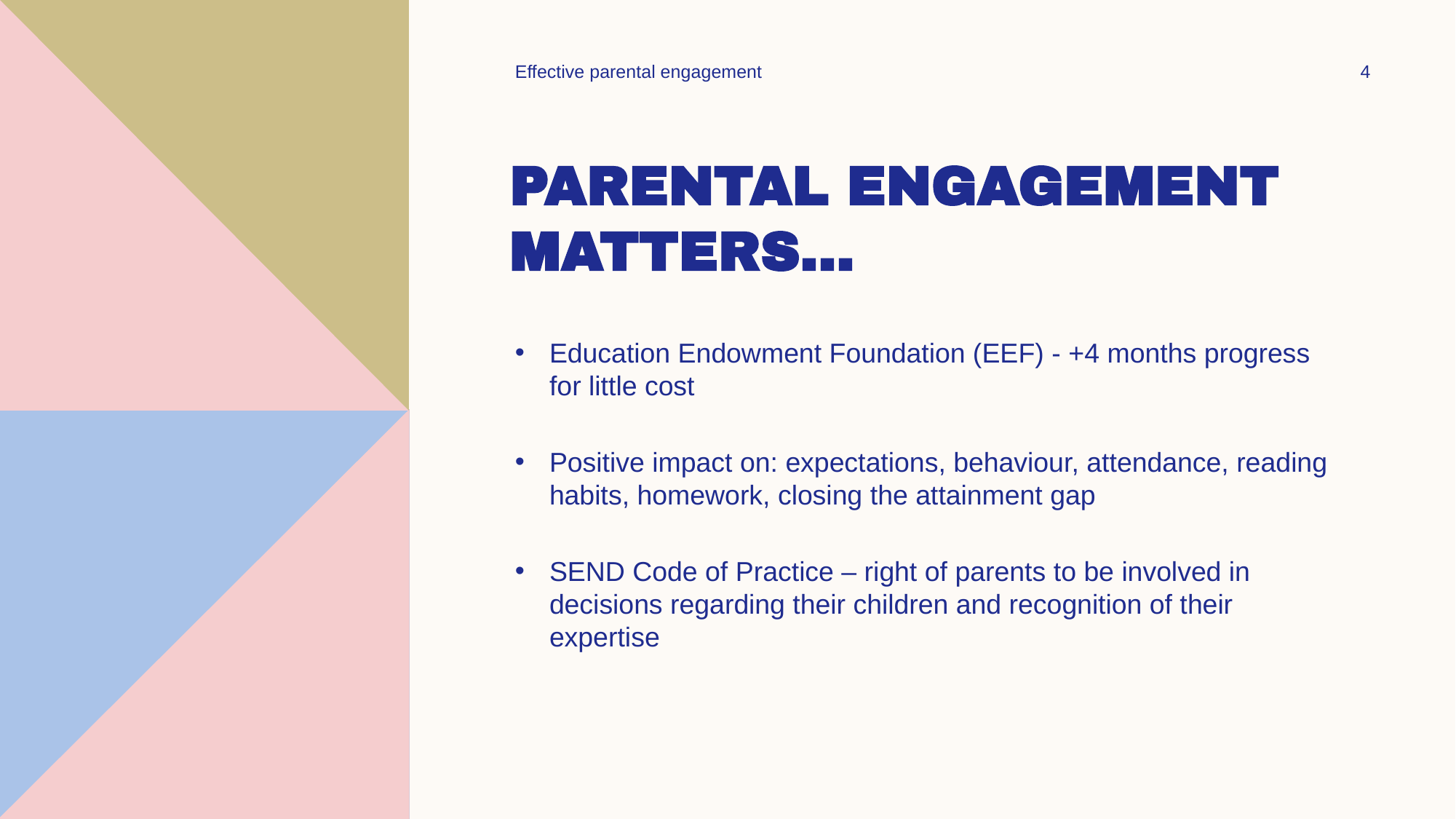

Effective parental engagement
4
# Parental engagement matters…
Education Endowment Foundation (EEF) - +4 months progress for little cost

Positive impact on: expectations, behaviour, attendance, reading habits, homework, closing the attainment gap

SEND Code of Practice – right of parents to be involved in decisions regarding their children and recognition of their expertise